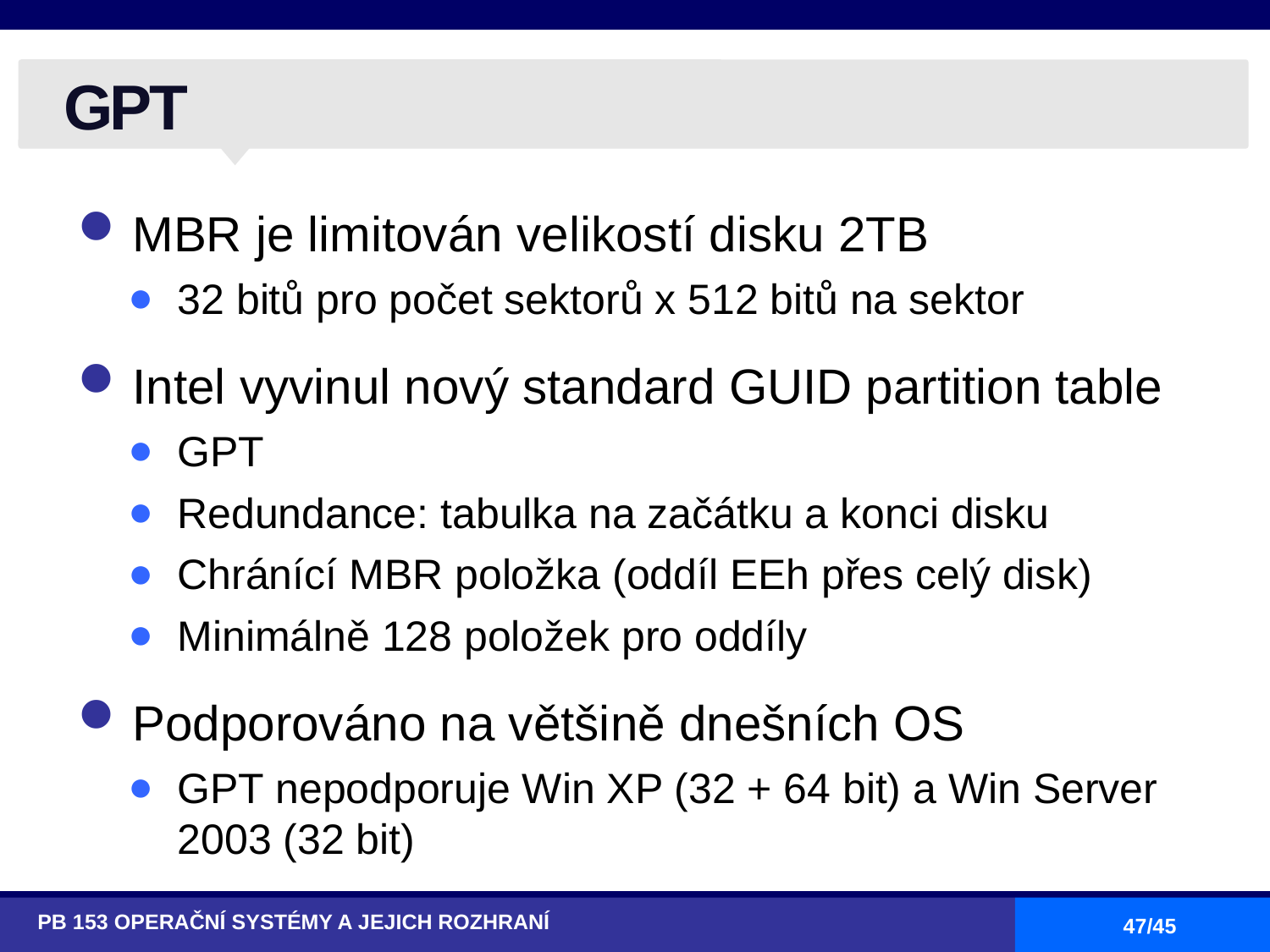

# GPT
MBR je limitován velikostí disku 2TB
32 bitů pro počet sektorů x 512 bitů na sektor
Intel vyvinul nový standard GUID partition table
GPT
Redundance: tabulka na začátku a konci disku
Chránící MBR položka (oddíl EEh přes celý disk)
Minimálně 128 položek pro oddíly
Podporováno na většině dnešních OS
GPT nepodporuje Win XP (32 + 64 bit) a Win Server 2003 (32 bit)
PB 153 OPERAČNÍ SYSTÉMY A JEJICH ROZHRANÍ